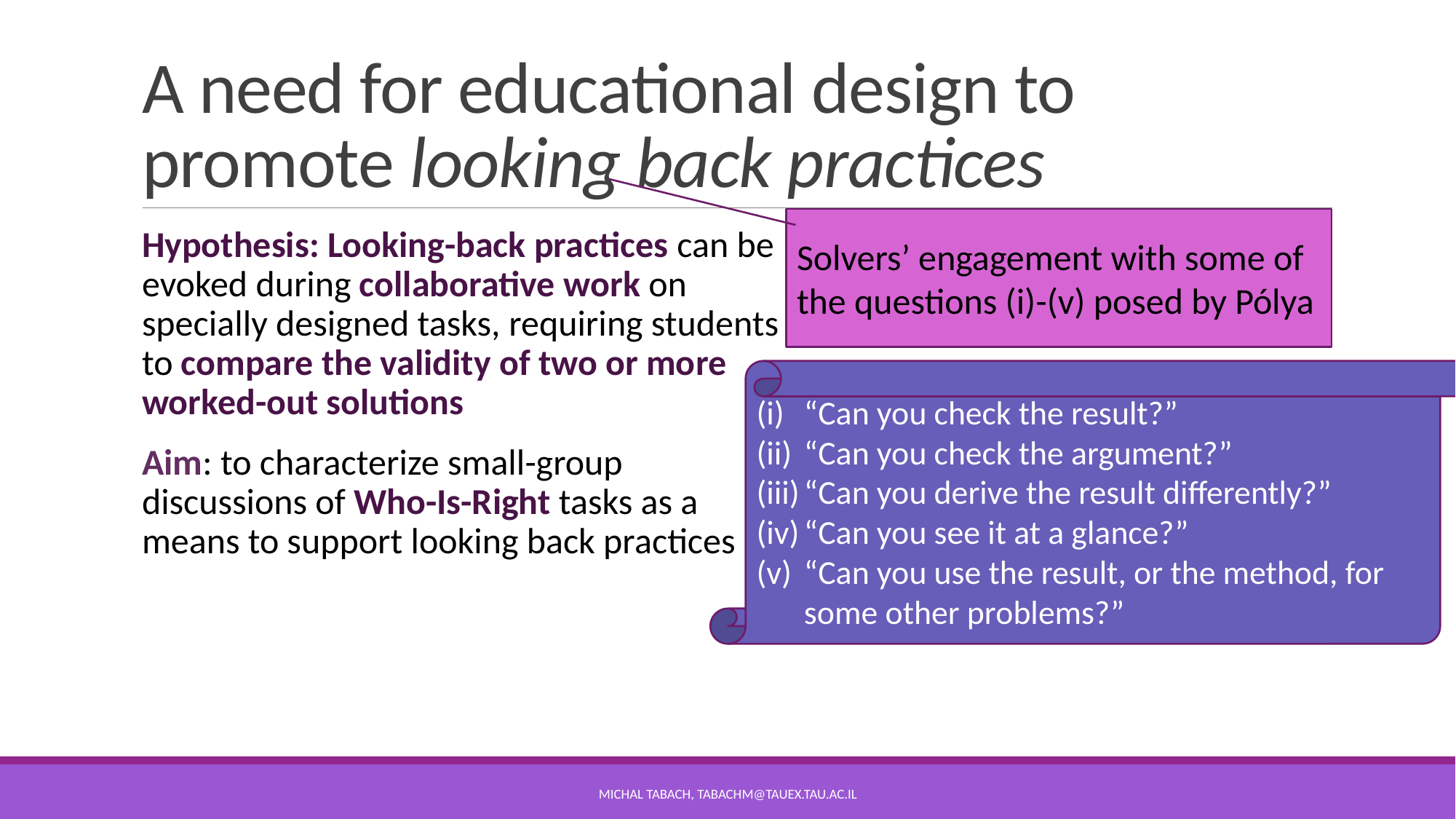

# A need for educational design to promote looking back practices
Solvers’ engagement with some of the questions (i)-(v) posed by Pólya
Hypothesis: Looking-back practices can be evoked during collaborative work on specially designed tasks, requiring students to compare the validity of two or more worked-out solutions
Aim: to characterize small-group discussions of Who-Is-Right tasks as a means to support looking back practices
“Can you check the result?”
“Can you check the argument?”
“Can you derive the result differently?”
“Can you see it at a glance?”
“Can you use the result, or the method, for some other problems?”
Michal tabach, TabachM@tauex.tau.ac.il